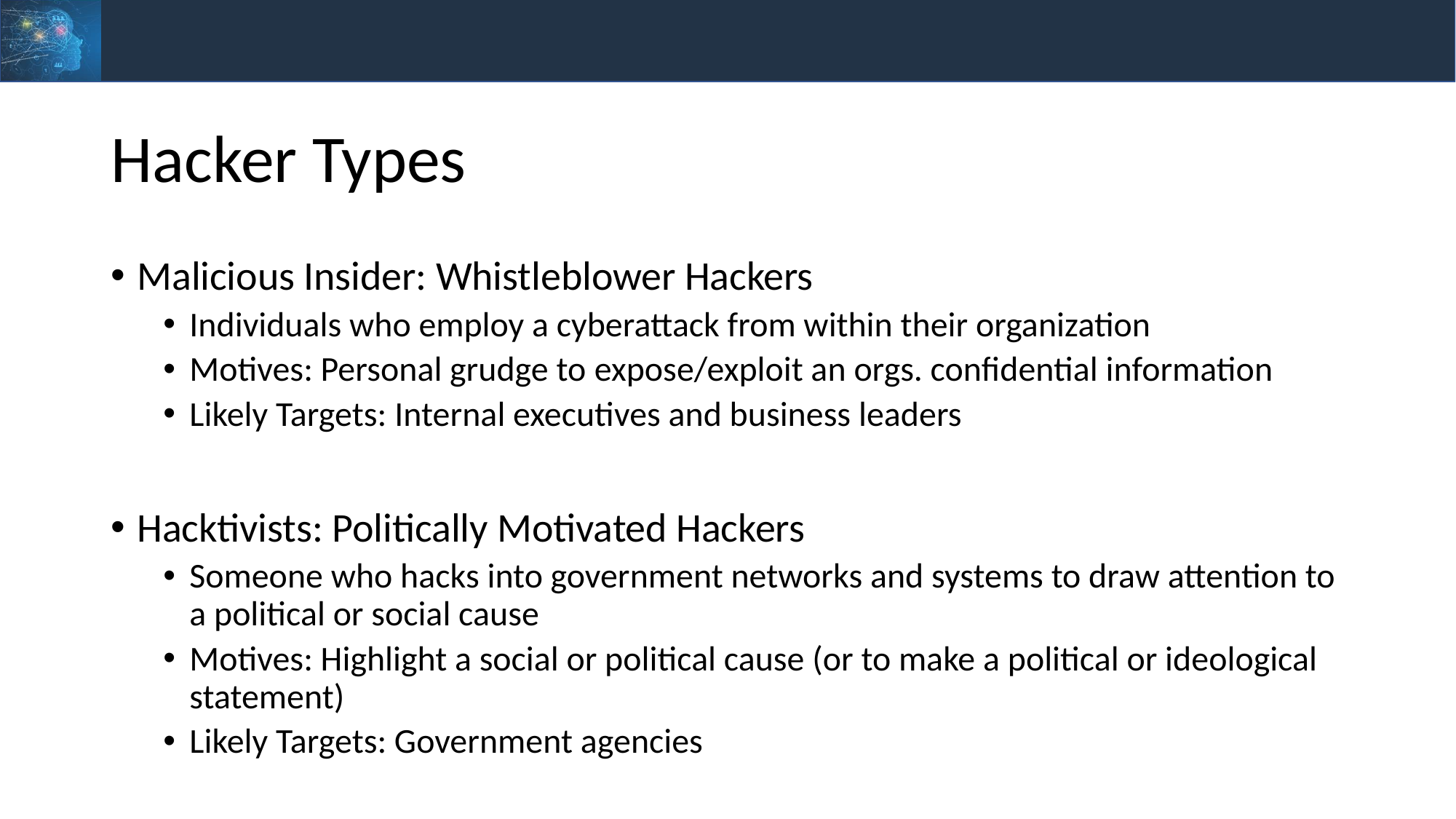

# Hacker Types
Malicious Insider: Whistleblower Hackers
Individuals who employ a cyberattack from within their organization
Motives: Personal grudge to expose/exploit an orgs. confidential information
Likely Targets: Internal executives and business leaders

Hacktivists: Politically Motivated Hackers
Someone who hacks into government networks and systems to draw attention to a political or social cause
Motives: Highlight a social or political cause (or to make a political or ideological statement)
Likely Targets: Government agencies